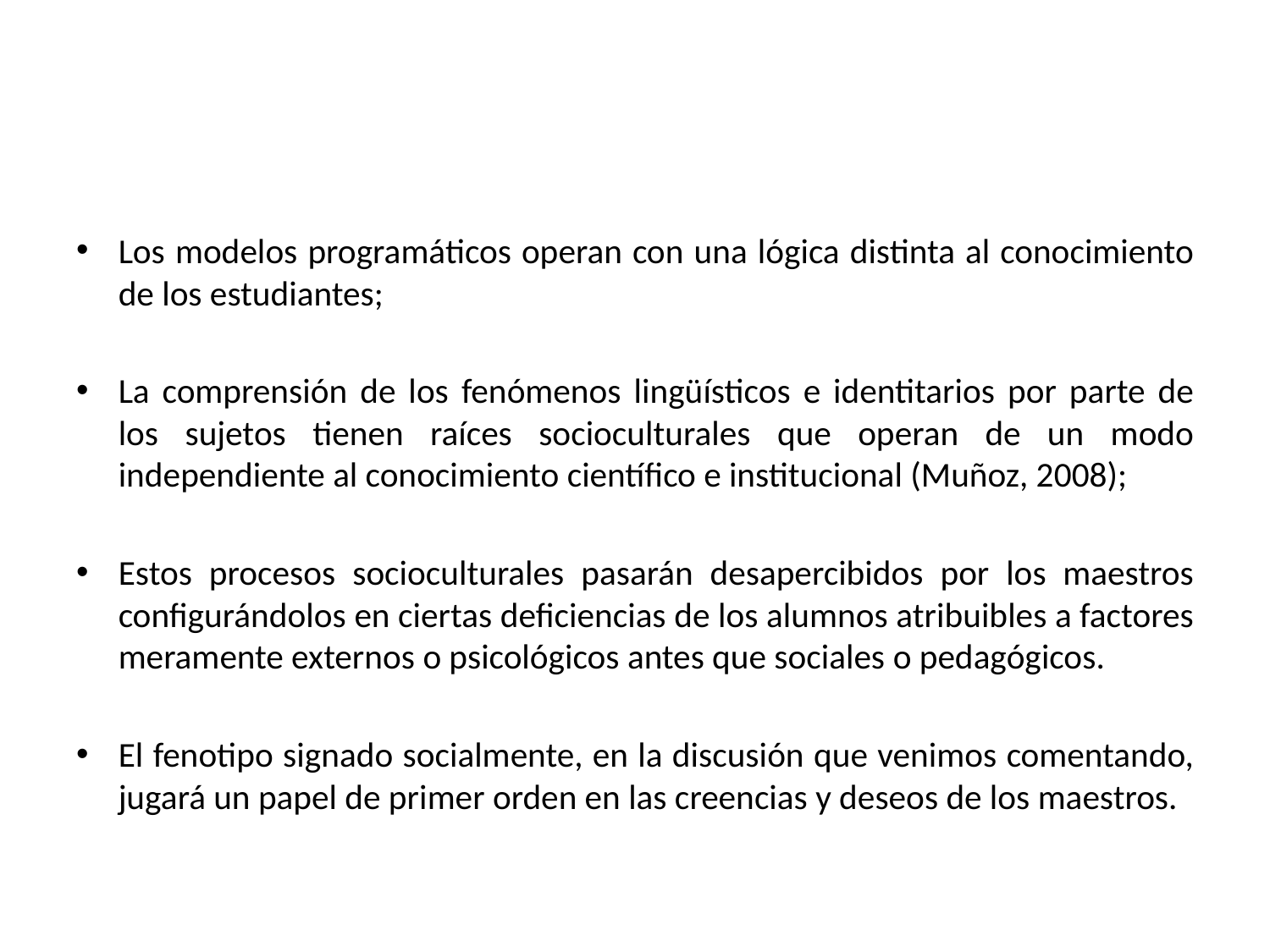

#
Los modelos programáticos operan con una lógica distinta al conocimiento de los estudiantes;

La comprensión de los fenómenos lingüísticos e identitarios por parte de los sujetos tienen raíces socioculturales que operan de un modo independiente al conocimiento científico e institucional (Muñoz, 2008);

Estos procesos socioculturales pasarán desapercibidos por los maestros configurándolos en ciertas deficiencias de los alumnos atribuibles a factores meramente externos o psicológicos antes que sociales o pedagógicos.

El fenotipo signado socialmente, en la discusión que venimos comentando, jugará un papel de primer orden en las creencias y deseos de los maestros.